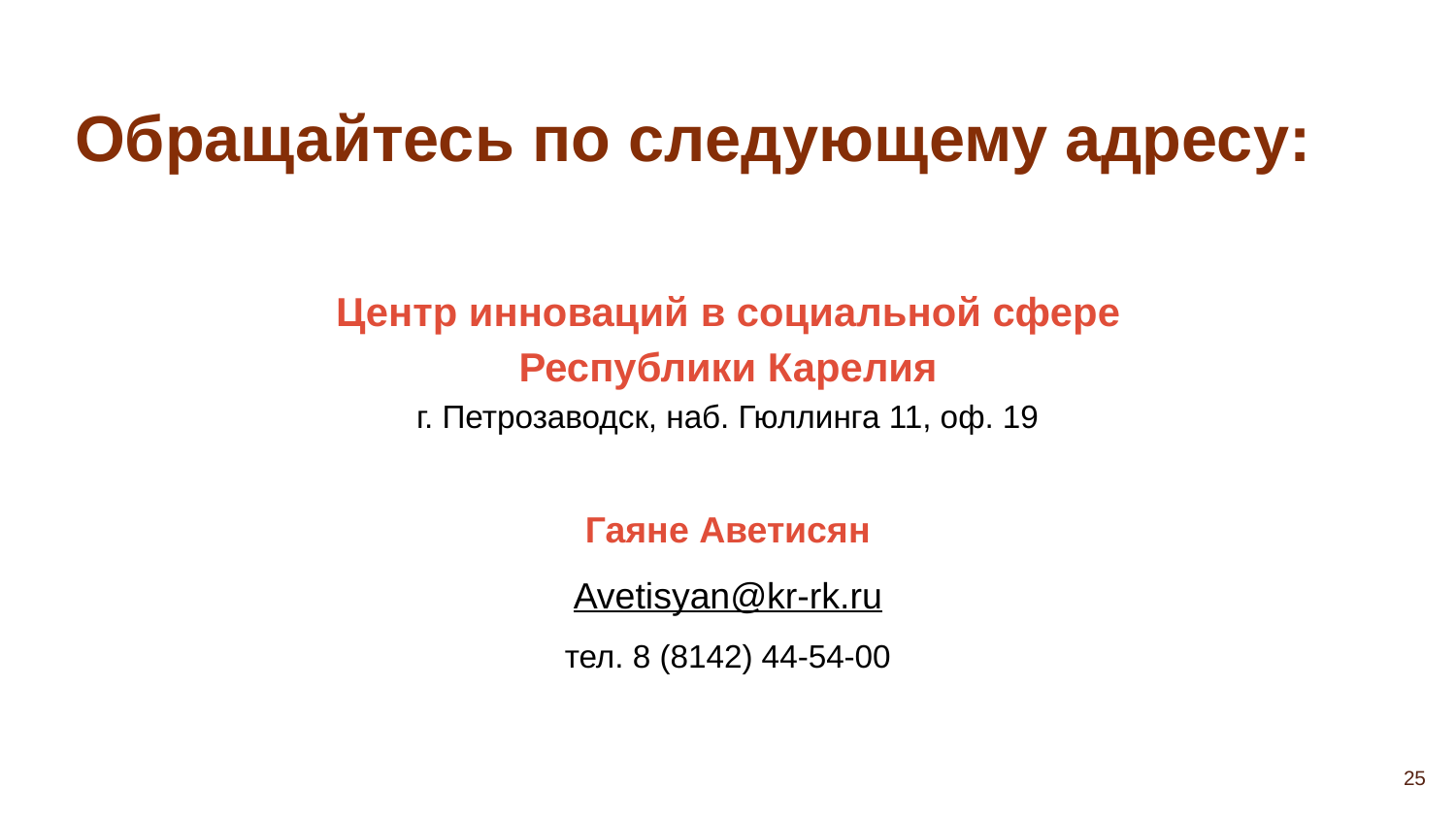

Обращайтесь по следующему адресу:

Центр инноваций в социальной сфере Республики Карелия
г. Петрозаводск, наб. Гюллинга 11, оф. 19

Гаяне Аветисян
Avetisyan@kr-rk.ru
тел. 8 (8142) 44-54-00

25